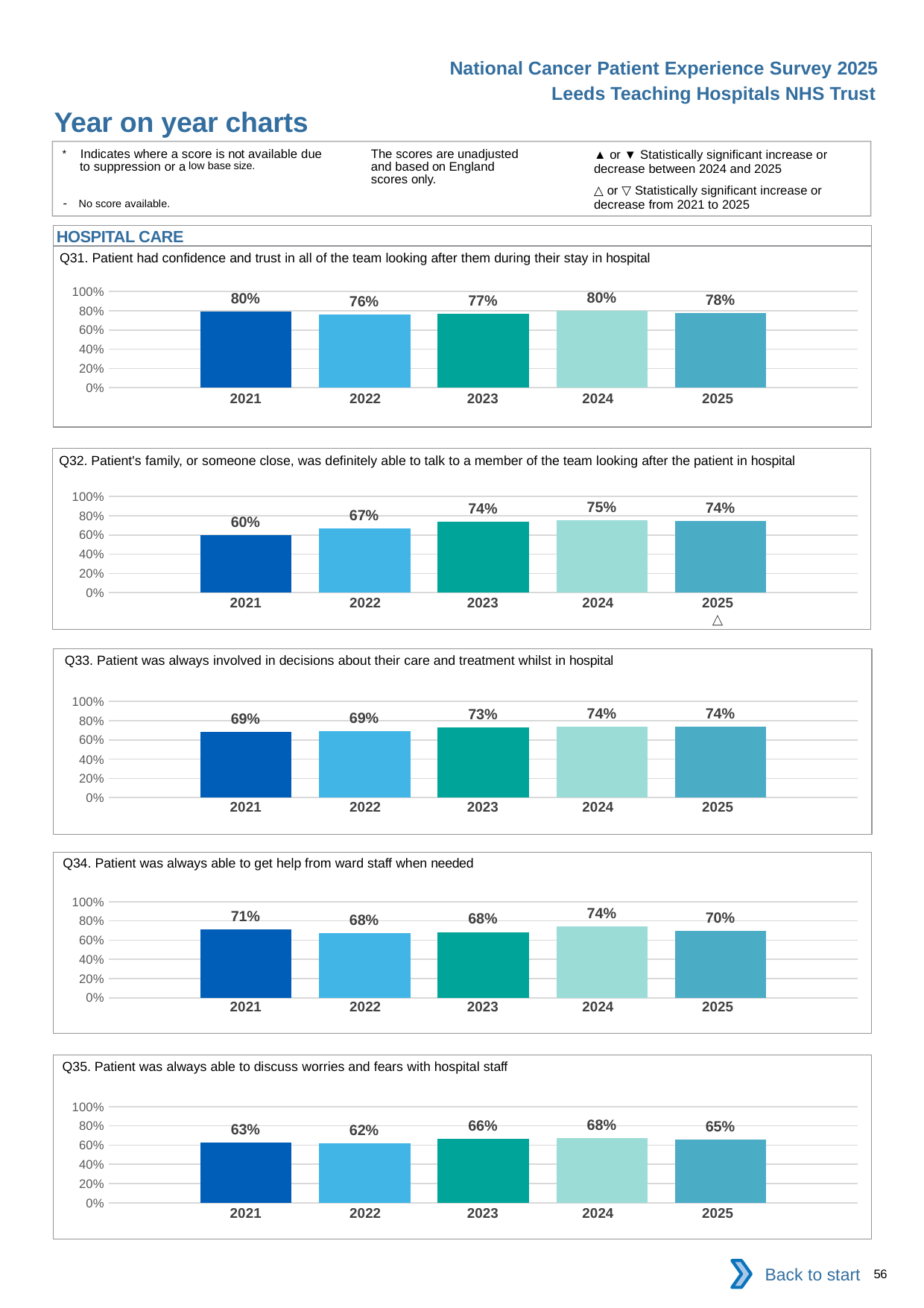

National Cancer Patient Experience Survey 2025
Leeds Teaching Hospitals NHS Trust
Year on year charts (6)

The scores are unadjusted and based on England scores only.
*  Indicates where a score is not available due to suppression or a low base size.
- No score available.
▲ or ▼ Statistically significant increase or decrease between 2024 and 2025
△ or ▽ Statistically significant increase or decrease from 2021 to 2025
HOSPITAL CARE
Q31. Patient had confidence and trust in all of the team looking after them during their stay in hospital

### Chart

| Category | 2021 | 2022 | 2023 | 2024 | 2025 |
|---|---|---|---|---|---|
| Category 1 | 0.7950413 | 0.7583643 | 0.7655172 | 0.7963272 | 0.775 |
| 2021 | 2022 | 2023 | 2024 | 2025 |
| --- | --- | --- | --- | --- |
|  |  |  |  |  |
Q32. Patient's family, or someone close, was definitely able to talk to a member of the team looking after the patient in hospital

### Chart

| Category | 2021 | 2022 | 2023 | 2024 | 2025 |
|---|---|---|---|---|---|
| Category 1 | 0.5971944 | 0.6659039 | 0.7355372 | 0.75 | 0.7426778 |
| 2021 | 2022 | 2023 | 2024 | 2025 |
| --- | --- | --- | --- | --- |
|  |  |  |  | △ |
Q33. Patient was always involved in decisions about their care and treatment whilst in hospital

### Chart

| Category | 2021 | 2022 | 2023 | 2024 | 2025 |
|---|---|---|---|---|---|
| Category 1 | 0.6868687 | 0.6917293 | 0.7333333 | 0.7363946 | 0.7400722 |
| 2021 | 2022 | 2023 | 2024 | 2025 |
| --- | --- | --- | --- | --- |
|  |  |  |  |  |
Q34. Patient was always able to get help from ward staff when needed

### Chart

| Category | 2021 | 2022 | 2023 | 2024 | 2025 |
|---|---|---|---|---|---|
| Category 1 | 0.7102178 | 0.6755219 | 0.6841187 | 0.7388316 | 0.6987296 |
| 2021 | 2022 | 2023 | 2024 | 2025 |
| --- | --- | --- | --- | --- |
|  |  |  |  |  |
Q35. Patient was always able to discuss worries and fears with hospital staff

### Chart

| Category | 2021 | 2022 | 2023 | 2024 | 2025 |
|---|---|---|---|---|---|
| Category 1 | 0.6269165 | 0.6191406 | 0.6631206 | 0.6758621 | 0.6535581 |
| 2021 | 2022 | 2023 | 2024 | 2025 |
| --- | --- | --- | --- | --- |
|  |  |  |  |  |
Back to start

56